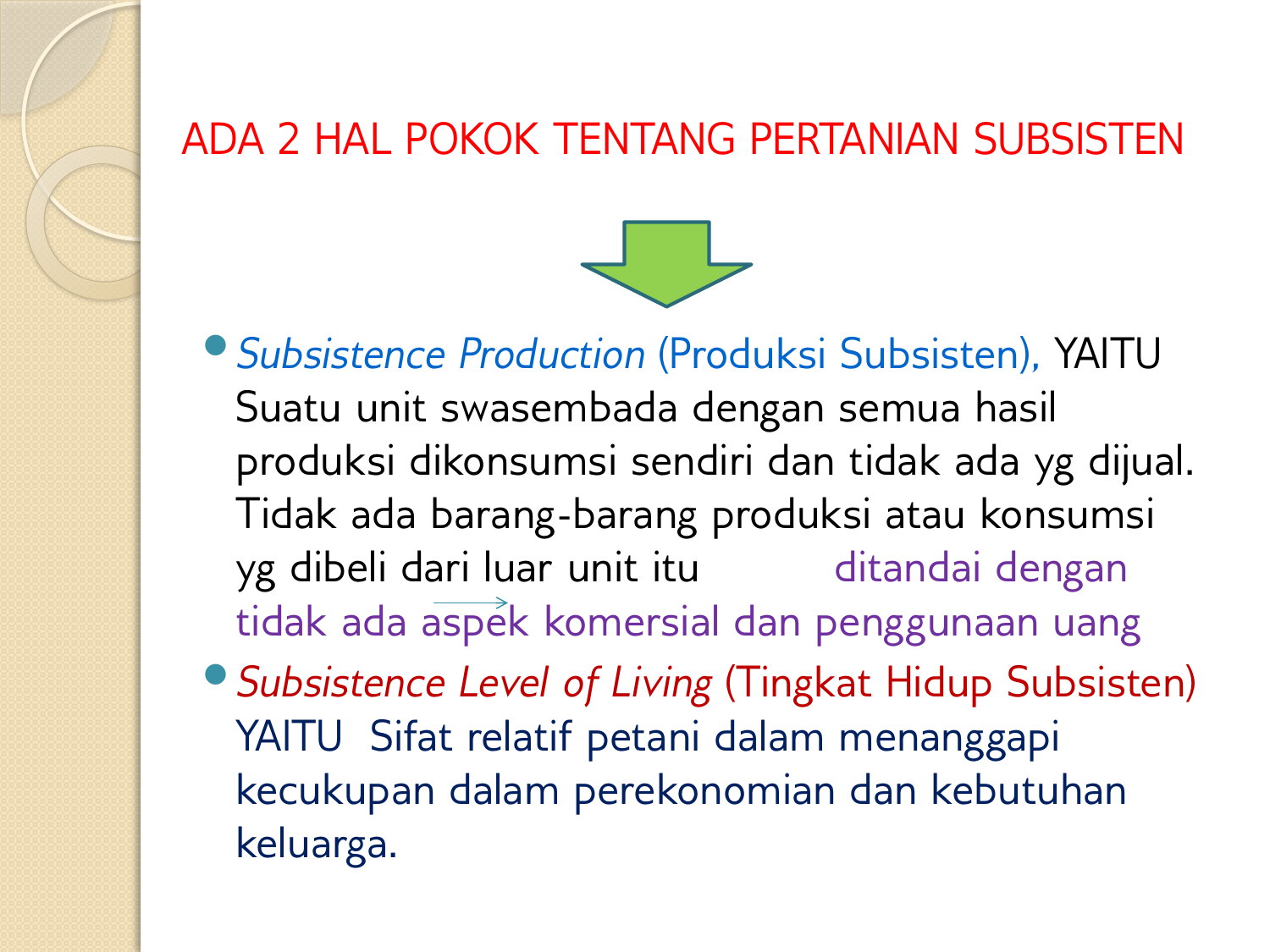

# ADA 2 HAL POKOK TENTANG PERTANIAN SUBSISTEN

Subsistence Production (Produksi Subsisten), YAITU Suatu unit swasembada dengan semua hasil produksi dikonsumsi sendiri dan tidak ada yg dijual. Tidak ada barang-barang produksi atau konsumsi yg dibeli dari luar unit itu          ditandai dengan tidak ada aspek komersial dan penggunaan uang
Subsistence Level of Living (Tingkat Hidup Subsisten) YAITU  Sifat relatif petani dalam menanggapi kecukupan dalam perekonomian dan kebutuhan keluarga.